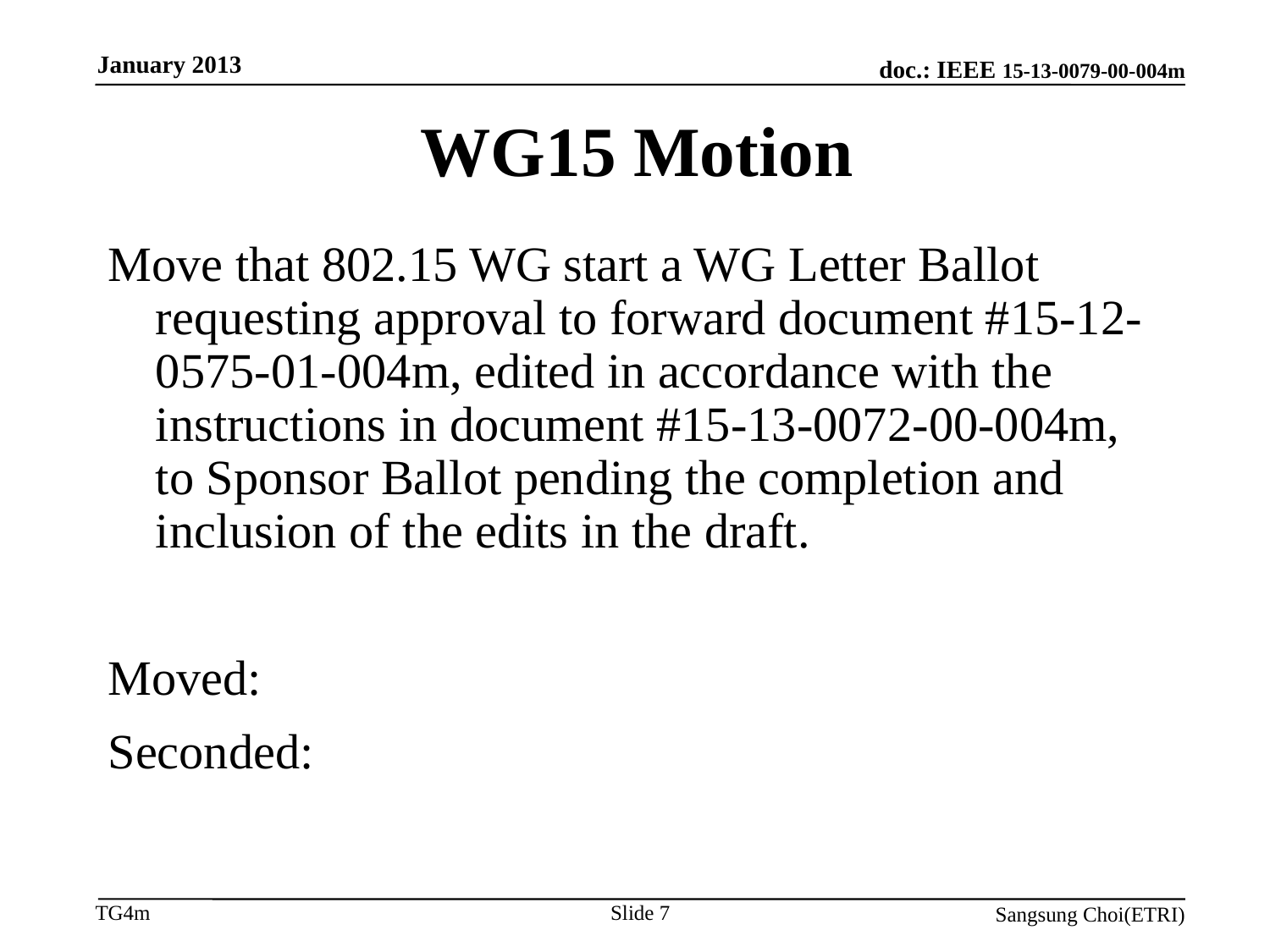

January 2013
# WG15 Motion

Move that 802.15 WG start a WG Letter Ballot requesting approval to forward document #15-12-0575-01-004m, edited in accordance with the instructions in document #15-13-0072-00-004m, to Sponsor Ballot pending the completion and inclusion of the edits in the draft.

Moved:
Seconded:

Slide 7
Sangsung Choi(ETRI)